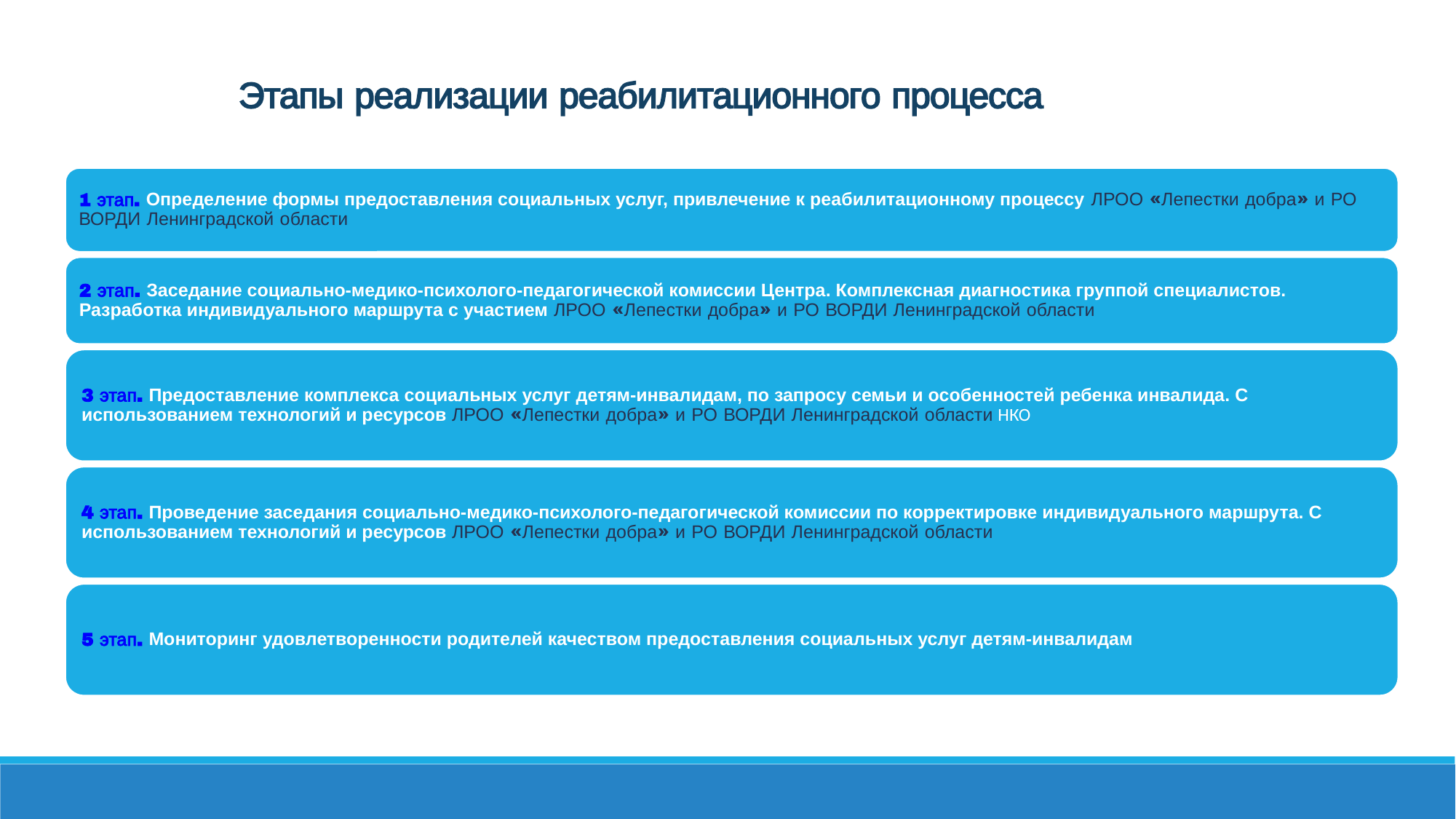

Этапы реализации реабилитационного процесса
1 этап. Определение формы предоставления социальных услуг, привлечение к реабилитационному процессу ЛРОО «Лепестки добра» и РО ВОРДИ Ленинградской области
2 этап. Заседание социально-медико-психолого-педагогической комиссии Центра. Комплексная диагностика группой специалистов. Разработка индивидуального маршрута с участием ЛРОО «Лепестки добра» и РО ВОРДИ Ленинградской области
3 этап. Предоставление комплекса социальных услуг детям-инвалидам, по запросу семьи и особенностей ребенка инвалида. С использованием технологий и ресурсов ЛРОО «Лепестки добра» и РО ВОРДИ Ленинградской области НКО
4 этап. Проведение заседания социально-медико-психолого-педагогической комиссии по корректировке индивидуального маршрута. С использованием технологий и ресурсов ЛРОО «Лепестки добра» и РО ВОРДИ Ленинградской области
5 этап. Мониторинг удовлетворенности родителей качеством предоставления социальных услуг детям-инвалидам